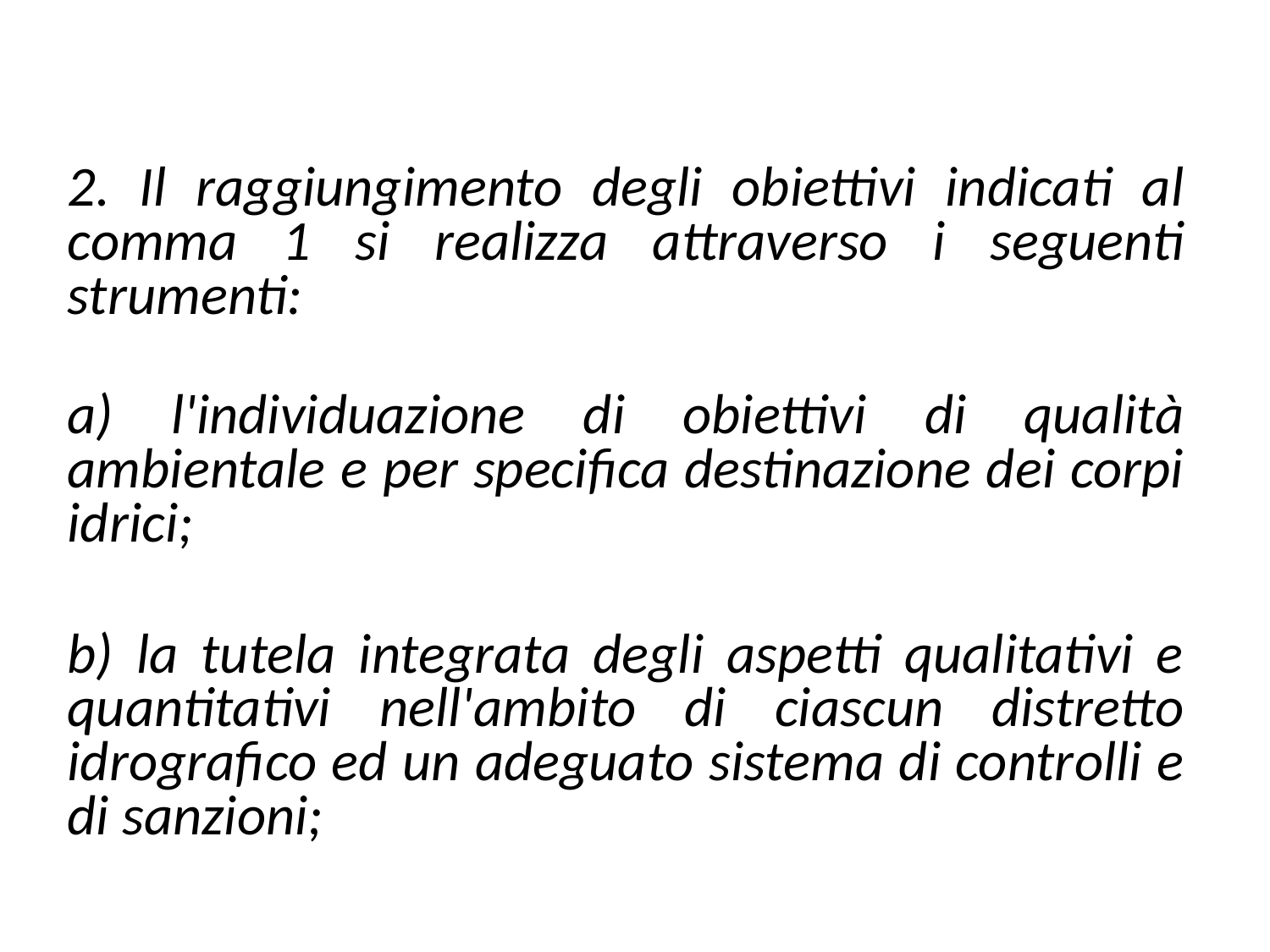

#
2. Il raggiungimento degli obiettivi indicati al comma 1 si realizza attraverso i seguenti strumenti:
a) l'individuazione di obiettivi di qualità ambientale e per specifica destinazione dei corpi idrici;

b) la tutela integrata degli aspetti qualitativi e quantitativi nell'ambito di ciascun distretto idrografico ed un adeguato sistema di controlli e di sanzioni;